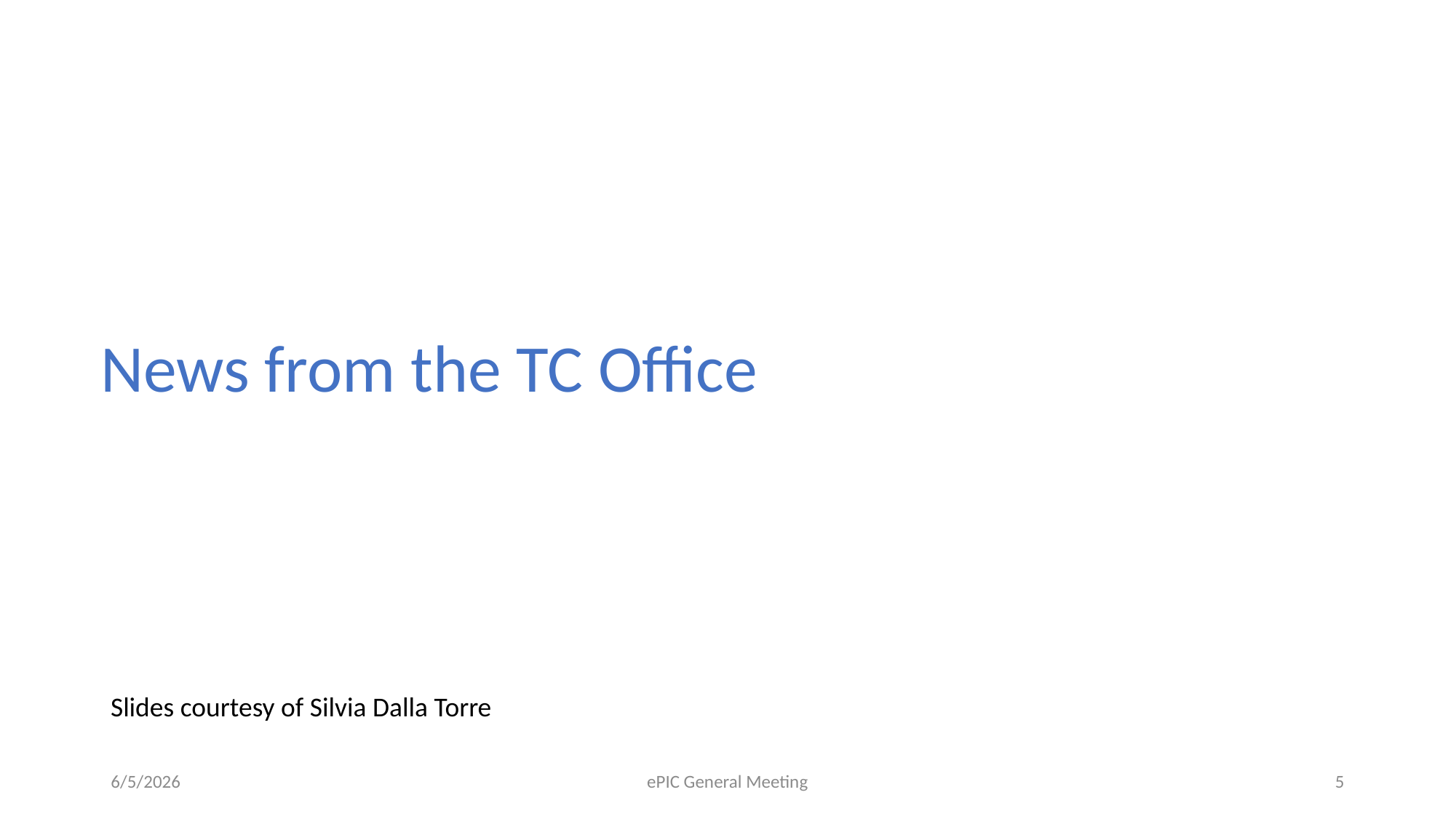

# News from the TC Office
Slides courtesy of Silvia Dalla Torre
6/5/2026
ePIC General Meeting
5